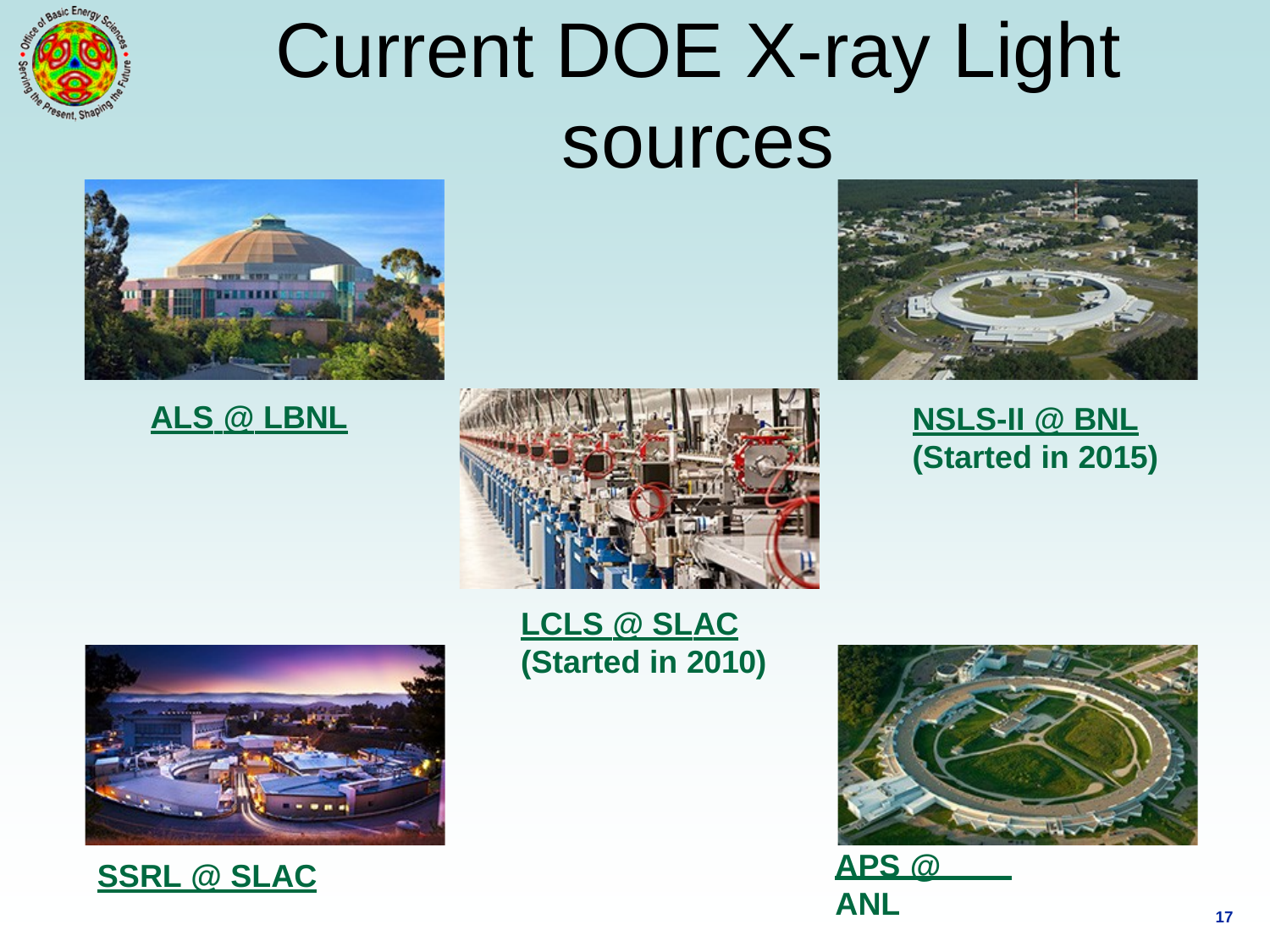

Current DOE X-ray Light

sources

ALS @ LBNL
NSLS-II @ BNL
(Started in 2015)
LCLS @ SLAC
(Started in 2010)

APS @ ANL
SSRL @ SLAC

17